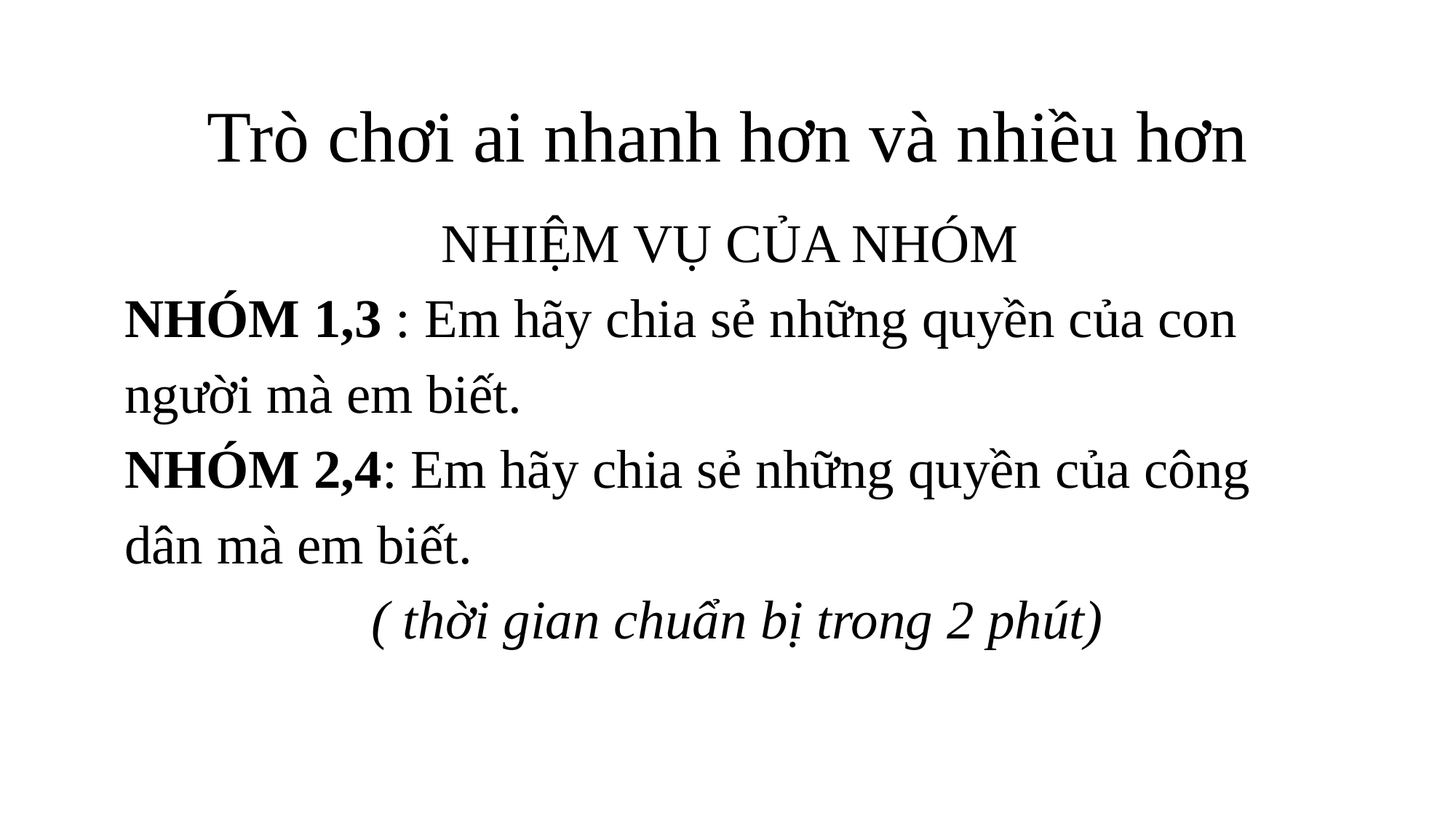

# Trò chơi ai nhanh hơn và nhiều hơn
NHIỆM VỤ CỦA NHÓM
NHÓM 1,3 : Em hãy chia sẻ những quyền của con người mà em biết.
NHÓM 2,4: Em hãy chia sẻ những quyền của công dân mà em biết.
 ( thời gian chuẩn bị trong 2 phút)